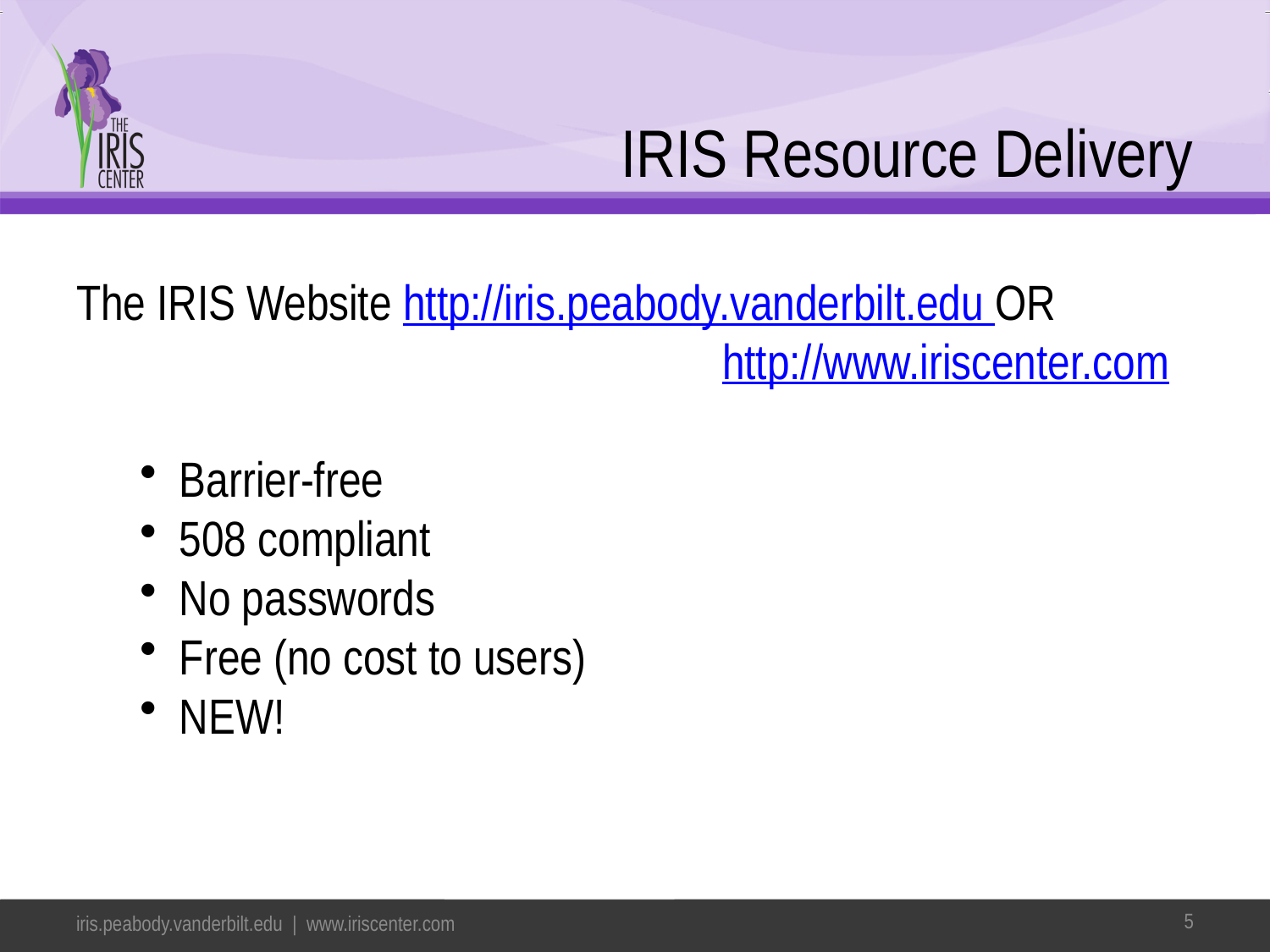

# IRIS Resource Delivery
The IRIS Website http://iris.peabody.vanderbilt.edu OR
					 http://www.iriscenter.com

Barrier-free
508 compliant
No passwords
Free (no cost to users)
NEW!
5
iris.peabody.vanderbilt.edu  |  www.iriscenter.com